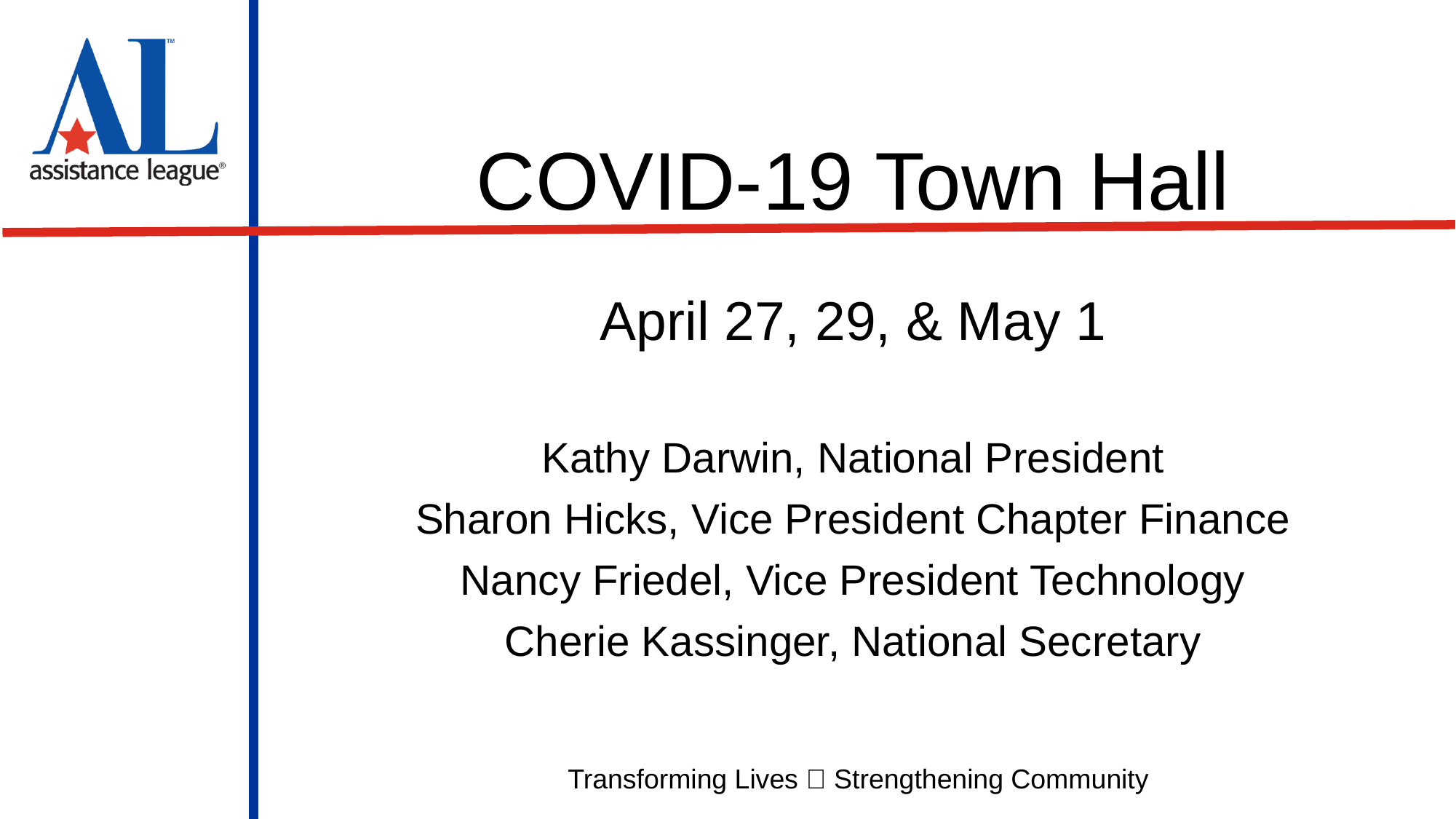

# COVID-19 Town Hall April 27, 29, & May 1
Kathy Darwin, National President
Sharon Hicks, Vice President Chapter Finance
Nancy Friedel, Vice President Technology
Cherie Kassinger, National Secretary